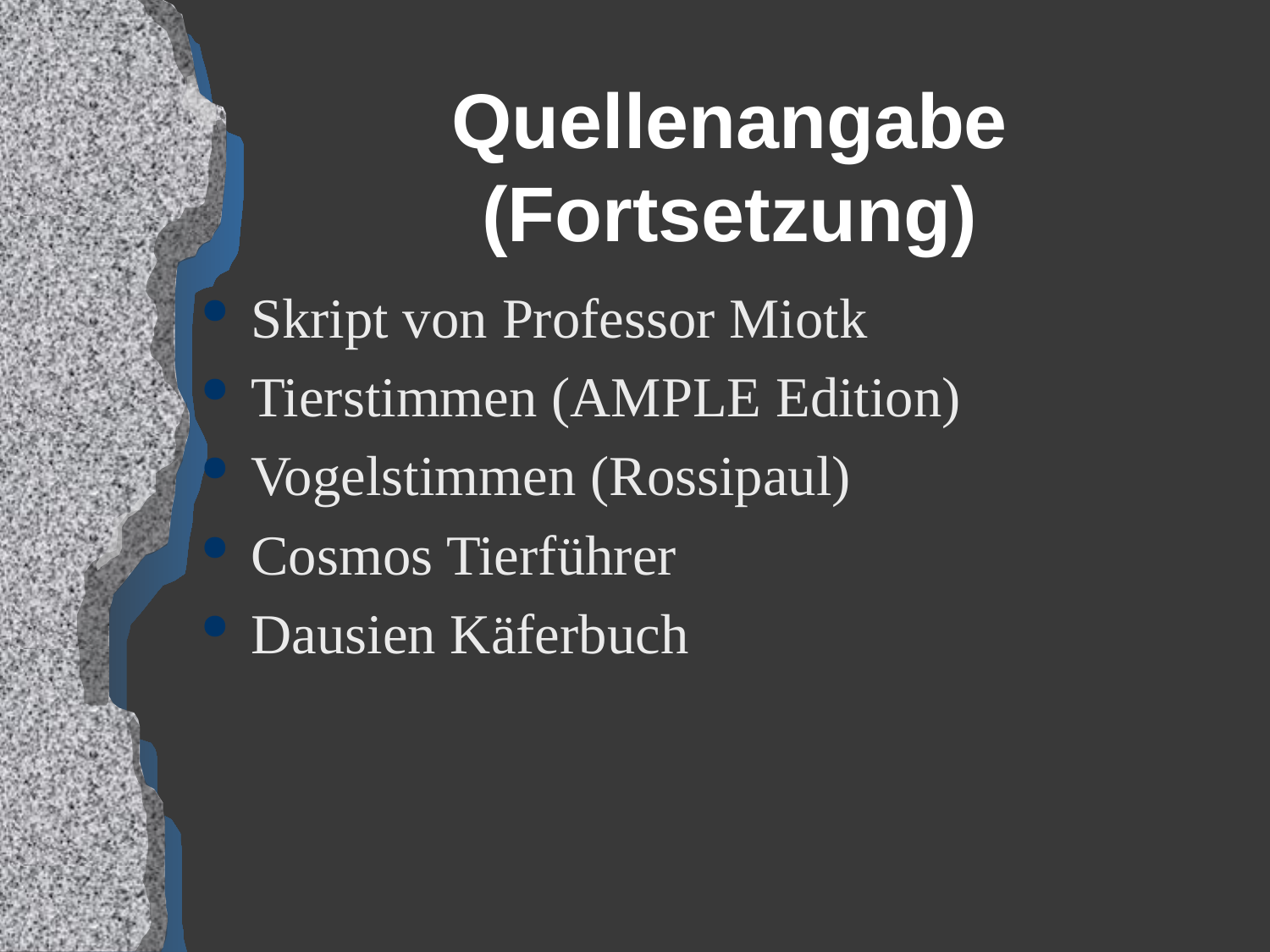

# Quellenangabe (Fortsetzung)
Skript von Professor Miotk
Tierstimmen (AMPLE Edition)
Vogelstimmen (Rossipaul)
Cosmos Tierführer
Dausien Käferbuch